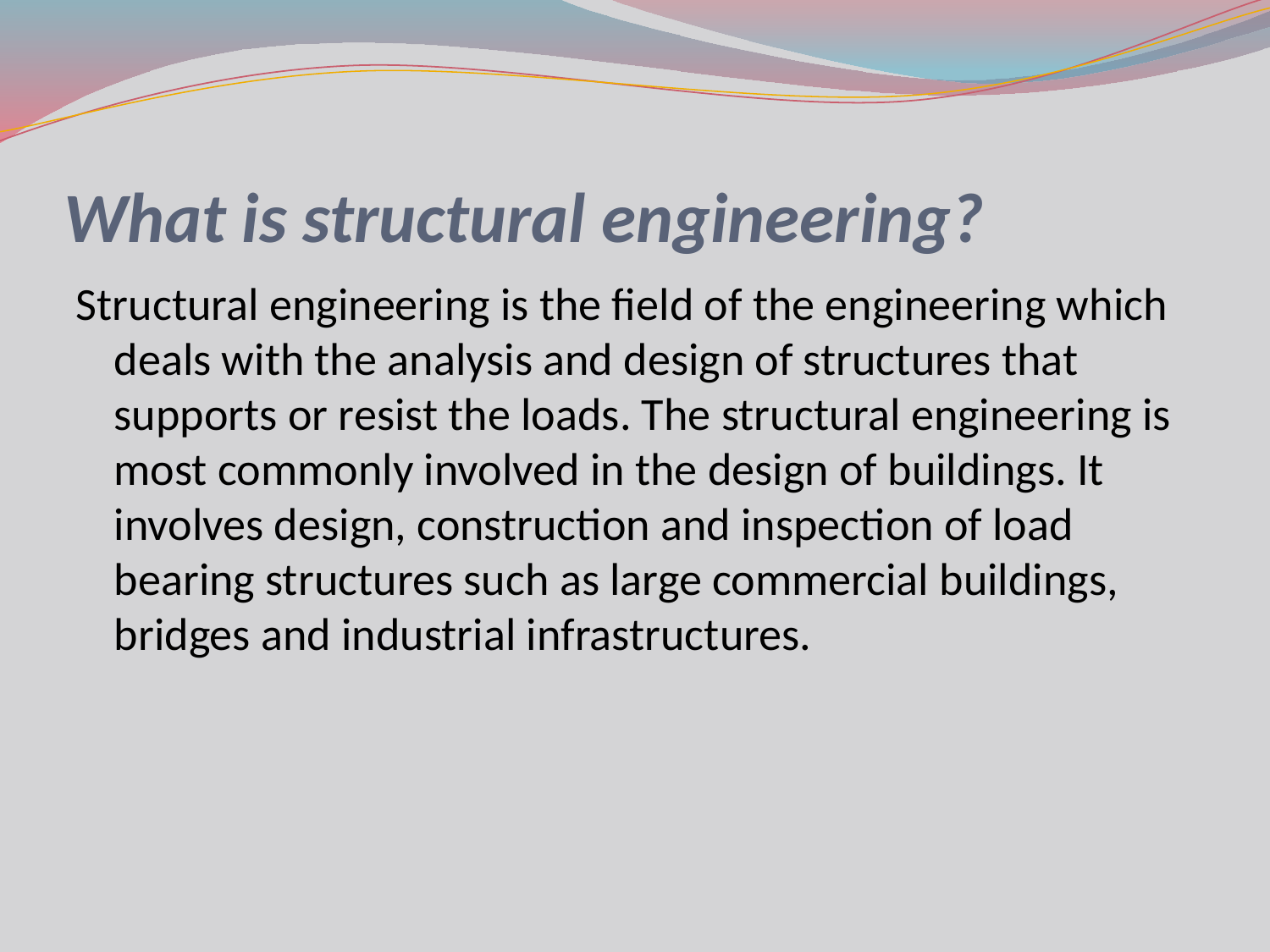

# What is structural engineering?
Structural engineering is the field of the engineering which deals with the analysis and design of structures that supports or resist the loads. The structural engineering is most commonly involved in the design of buildings. It involves design, construction and inspection of load bearing structures such as large commercial buildings, bridges and industrial infrastructures.